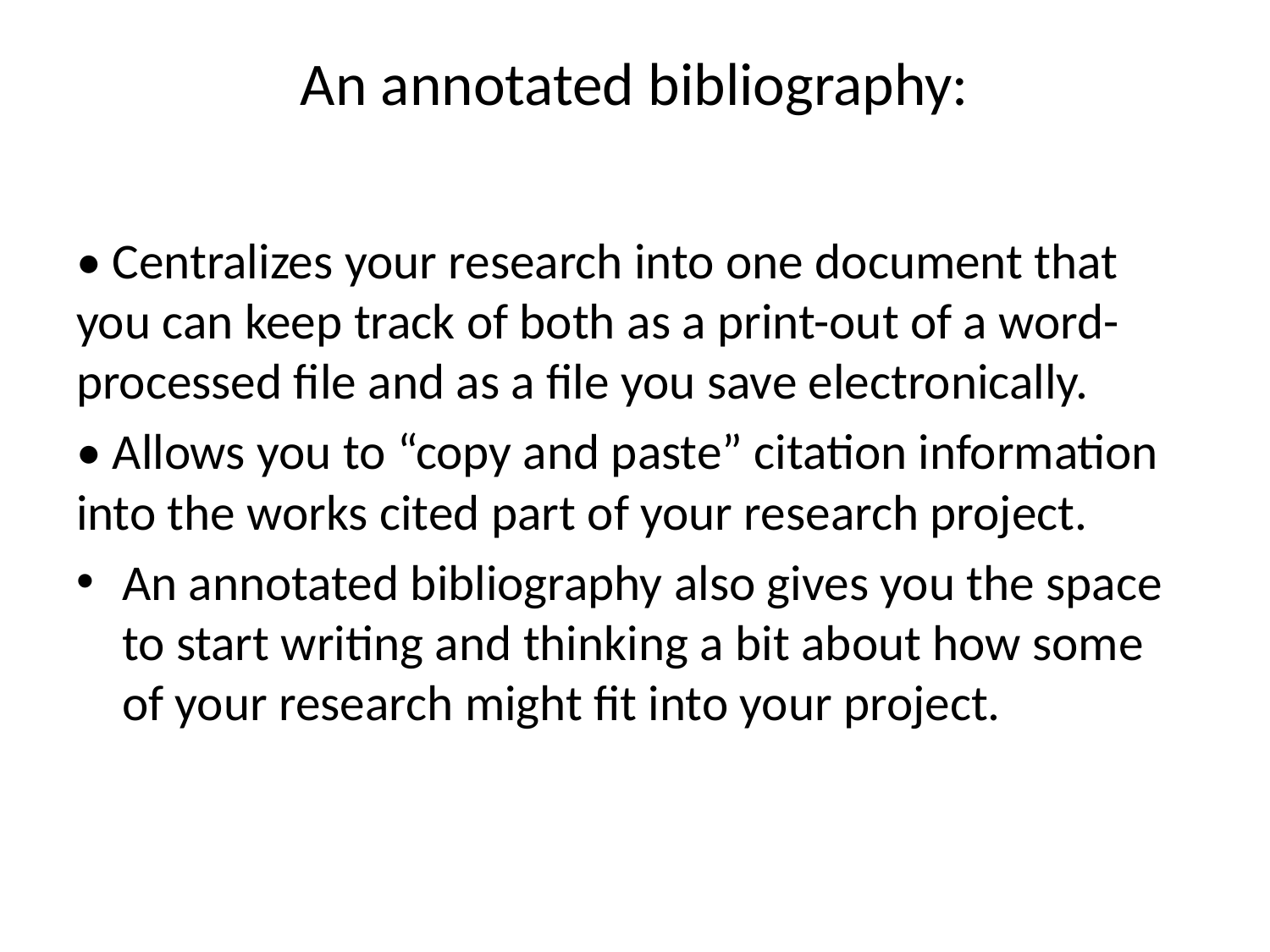

# An annotated bibliography:
• Centralizes your research into one document that you can keep track of both as a print-out of a word-processed file and as a file you save electronically.
• Allows you to “copy and paste” citation information into the works cited part of your research project.
An annotated bibliography also gives you the space to start writing and thinking a bit about how some of your research might fit into your project.